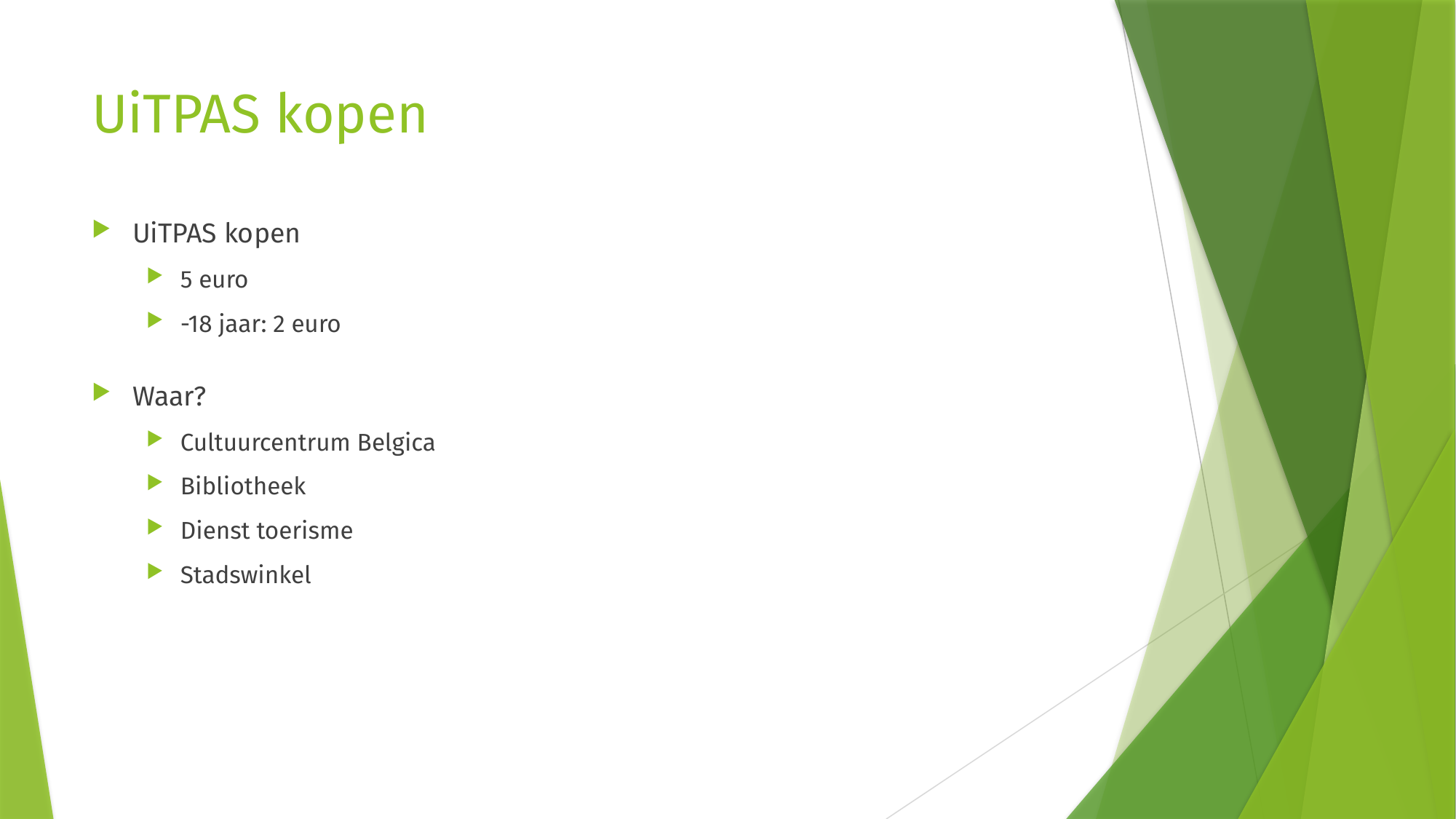

# UiTPAS kopen
UiTPAS kopen
5 euro
-18 jaar: 2 euro
Waar?
Cultuurcentrum Belgica
Bibliotheek
Dienst toerisme
Stadswinkel